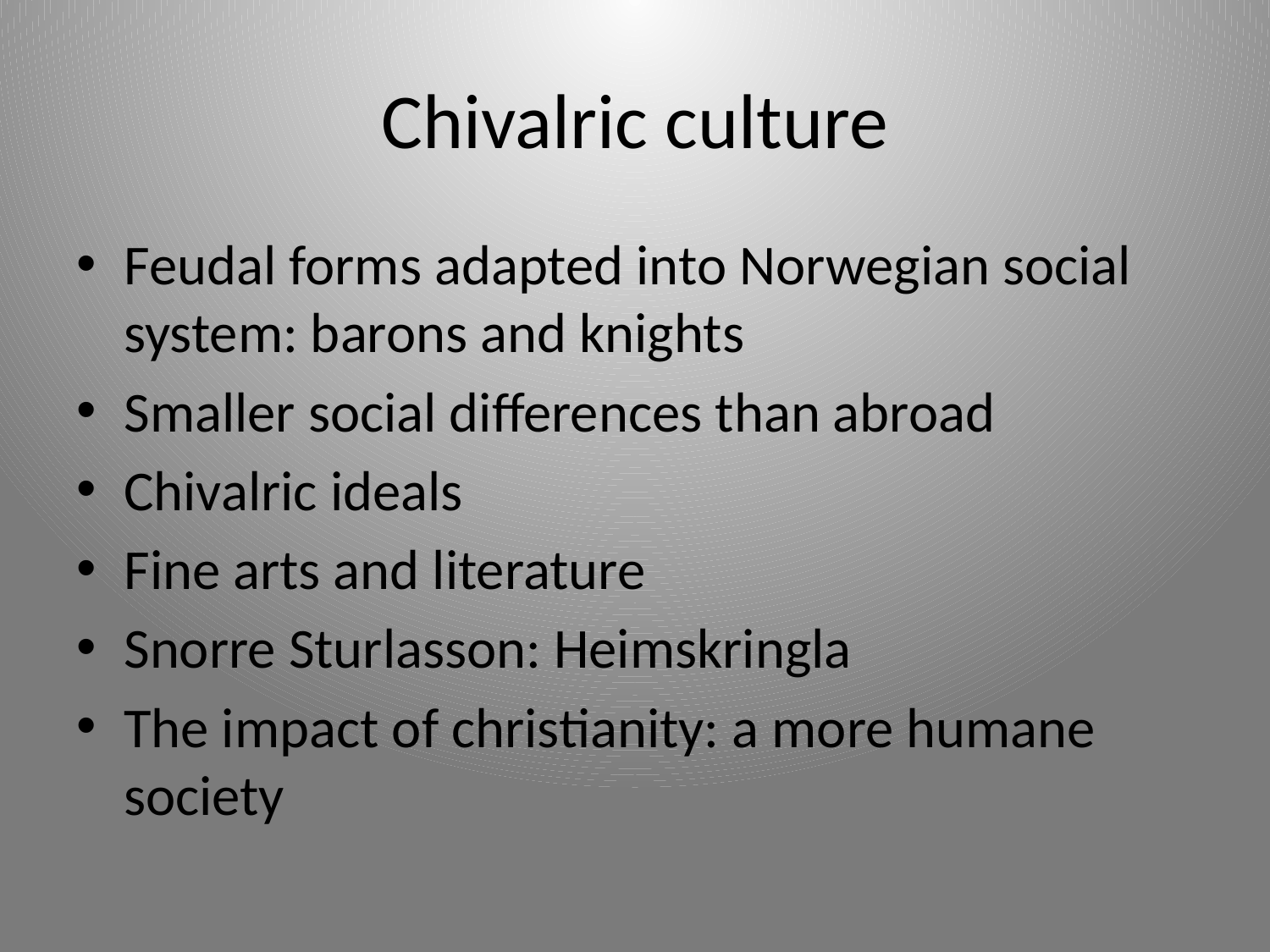

# Chivalric culture
Feudal forms adapted into Norwegian social system: barons and knights
Smaller social differences than abroad
Chivalric ideals
Fine arts and literature
Snorre Sturlasson: Heimskringla
The impact of christianity: a more humane society